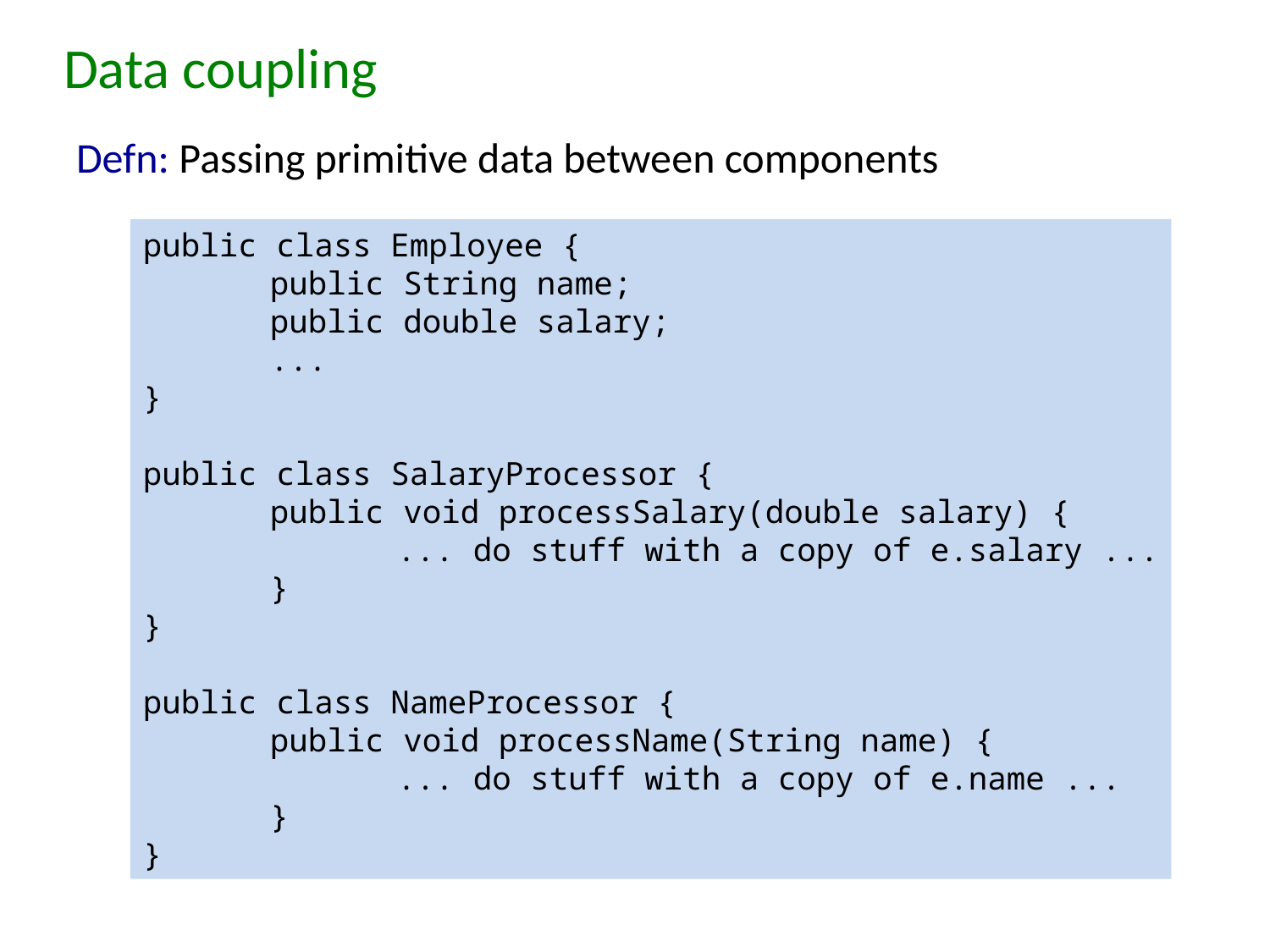

# Data coupling
Defn: Passing primitive data between components
public class Employee {
	public String name;
	public double salary;
	...
}

public class SalaryProcessor {
	public void processSalary(double salary) {
		... do stuff with a copy of e.salary ...
	}
}

public class NameProcessor {
	public void processName(String name) {
		... do stuff with a copy of e.name ...
	}
}